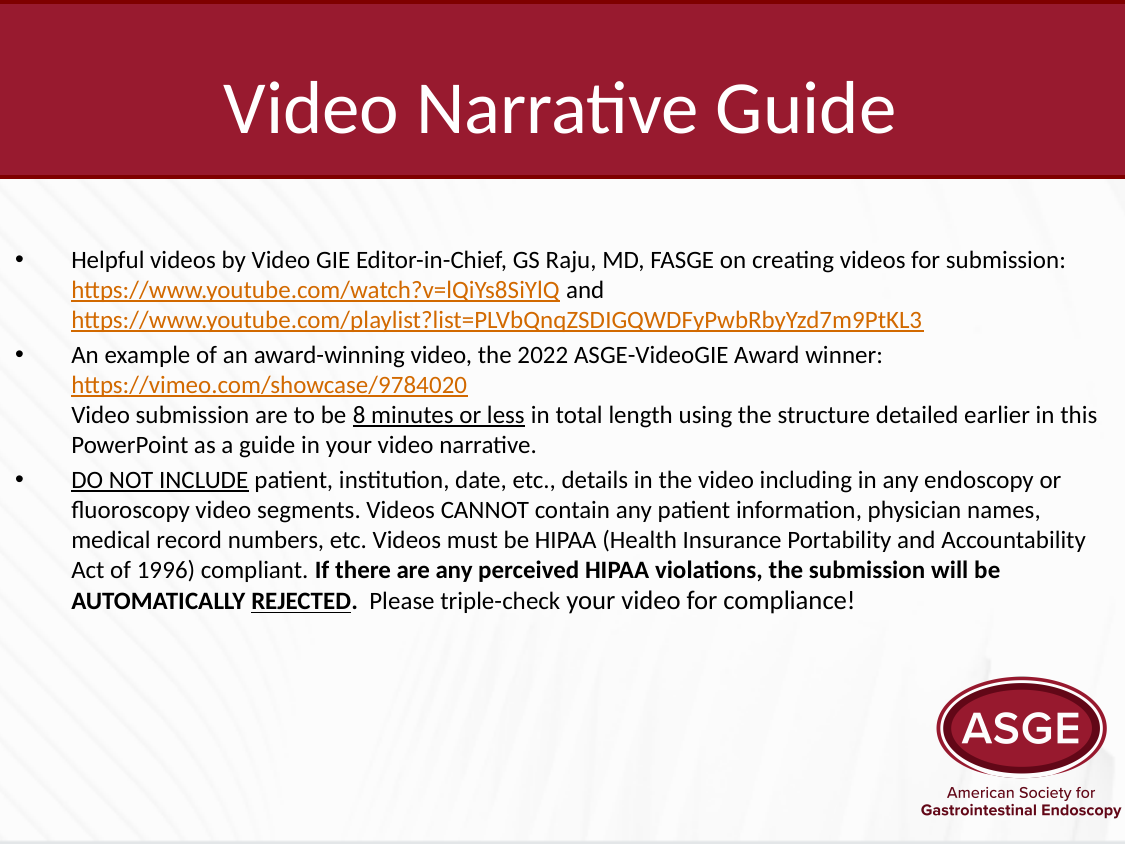

# Video Narrative Guide
Helpful videos by Video GIE Editor-in-Chief, GS Raju, MD, FASGE on creating videos for submission: https://www.youtube.com/watch?v=lQiYs8SiYlQ and https://www.youtube.com/playlist?list=PLVbQnqZSDIGQWDFyPwbRbyYzd7m9PtKL3
An example of an award-winning video, the 2022 ASGE-VideoGIE Award winner: https://vimeo.com/showcase/9784020
Video submission are to be 8 minutes or less in total length using the structure detailed earlier in this PowerPoint as a guide in your video narrative.
DO NOT INCLUDE patient, institution, date, etc., details in the video including in any endoscopy or fluoroscopy video segments. Videos CANNOT contain any patient information, physician names, medical record numbers, etc. Videos must be HIPAA (Health Insurance Portability and Accountability Act of 1996) compliant. If there are any perceived HIPAA violations, the submission will be AUTOMATICALLY REJECTED.  Please triple-check your video for compliance!